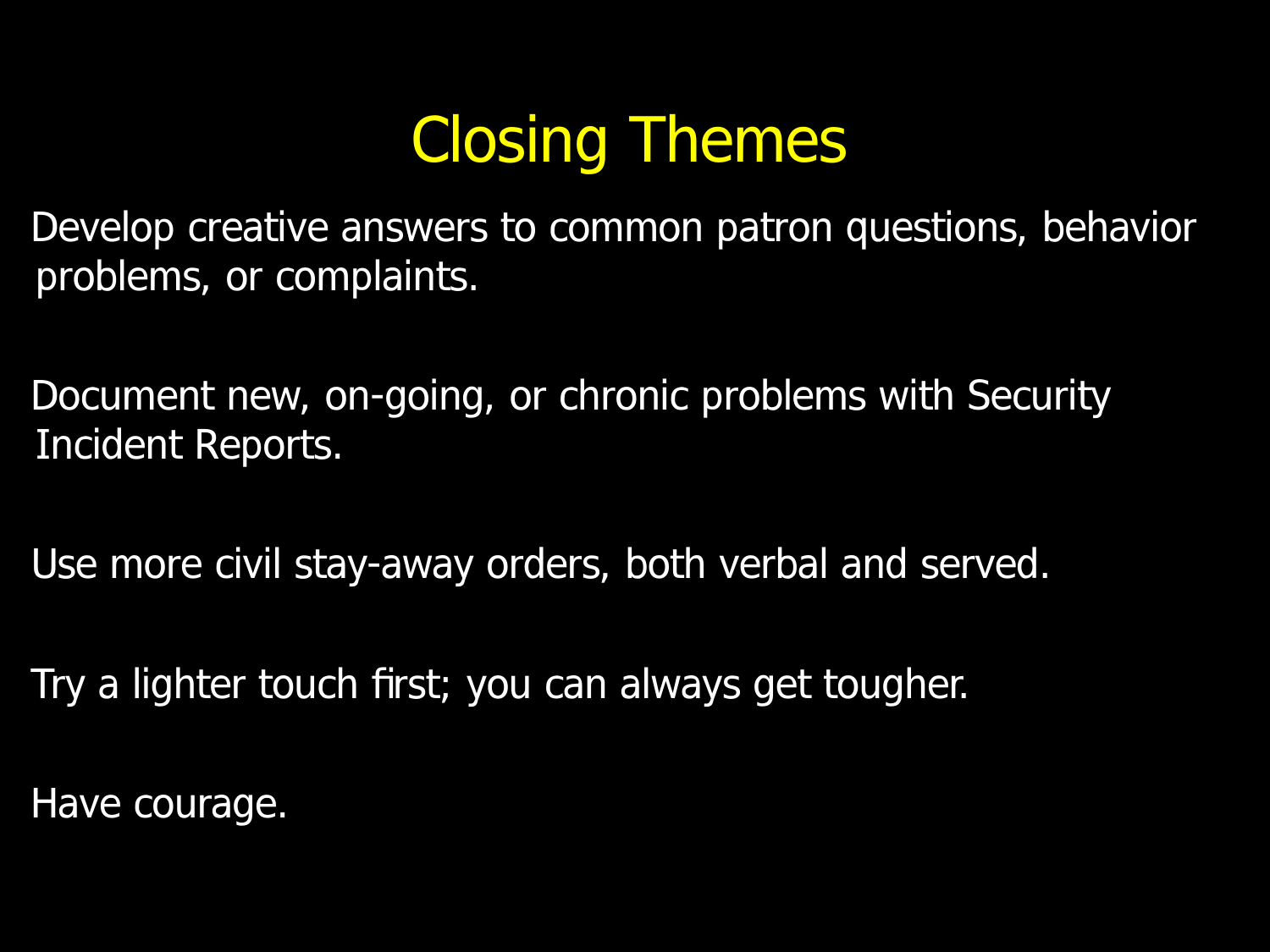

# Closing Themes
Develop creative answers to common patron questions, behavior problems, or complaints.

Document new, on-going, or chronic problems with Security Incident Reports.

Use more civil stay-away orders, both verbal and served.

Try a lighter touch first; you can always get tougher.

Have courage.